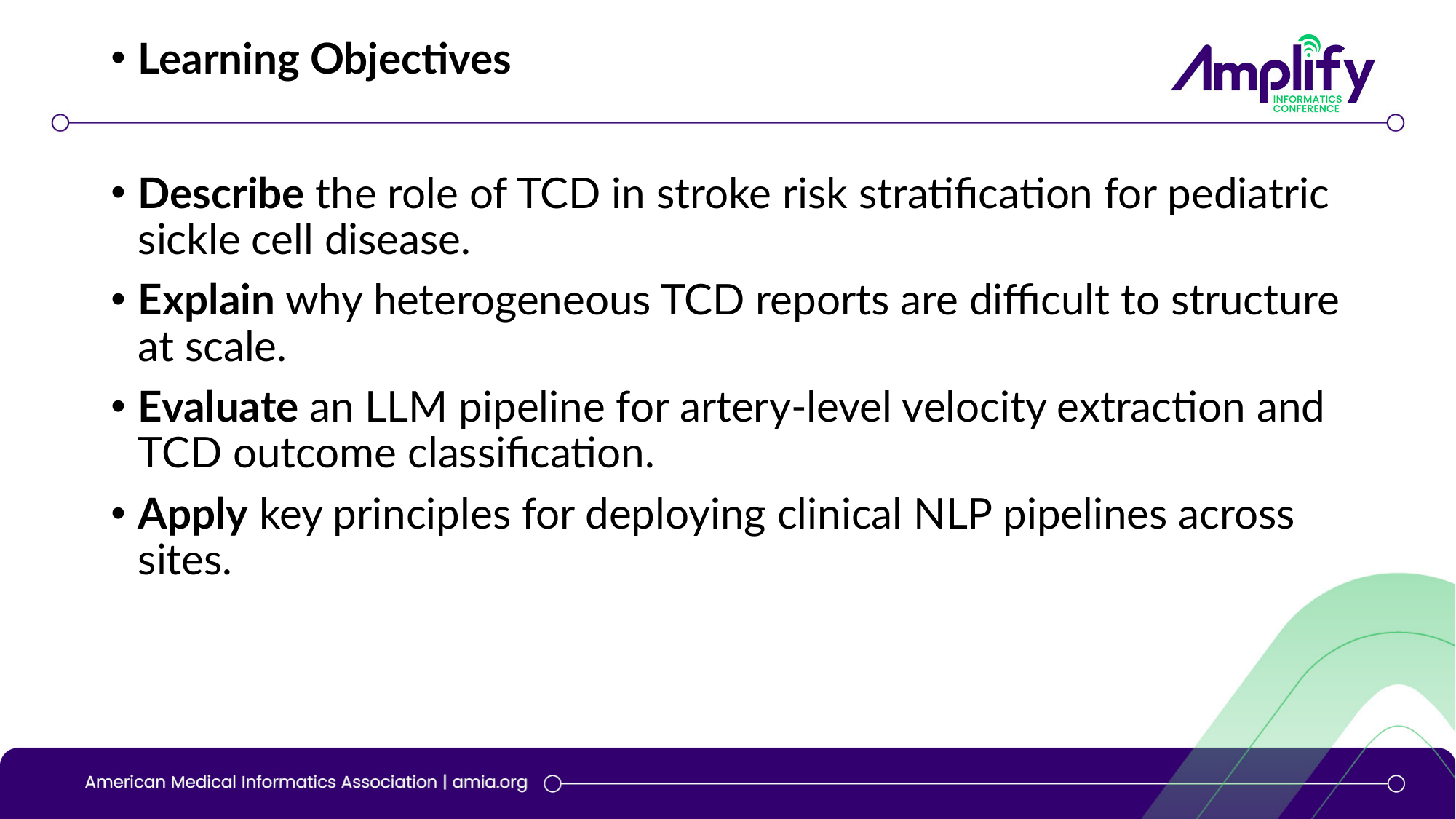

Learning Objectives
Describe the role of TCD in stroke risk stratification for pediatric sickle cell disease.
Explain why heterogeneous TCD reports are difficult to structure at scale.
Evaluate an LLM pipeline for artery-level velocity extraction and TCD outcome classification.
Apply key principles for deploying clinical NLP pipelines across sites.